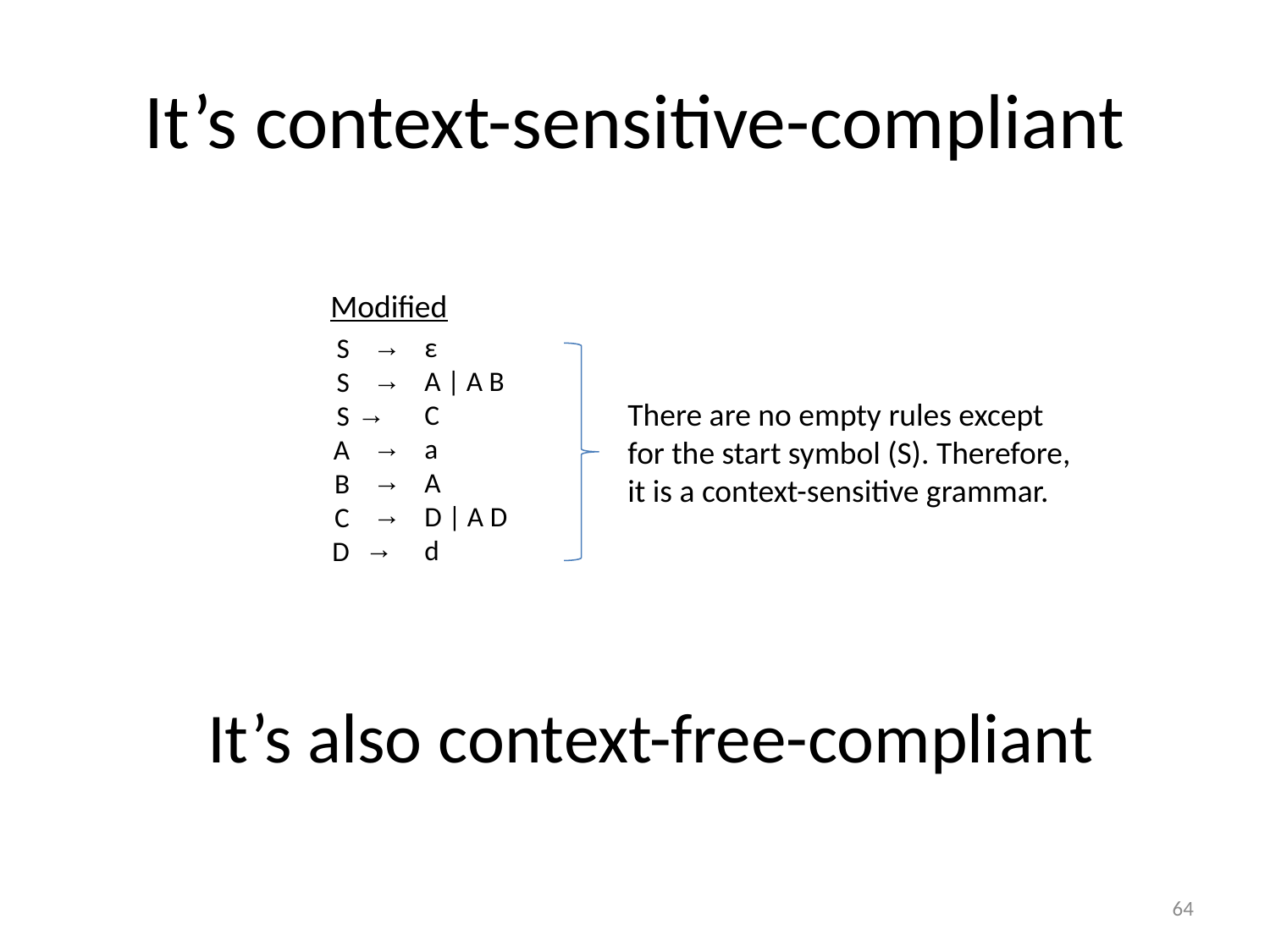

# It’s context-sensitive-compliant
Modified
ε
A | A B
C
a
A
D | A D
d
S
S
S
A
B
C
D
→
→
→
→
→
→
→

There are no empty rules except for the start symbol (S). Therefore, it is a context-sensitive grammar.
It’s also context-free-compliant
64